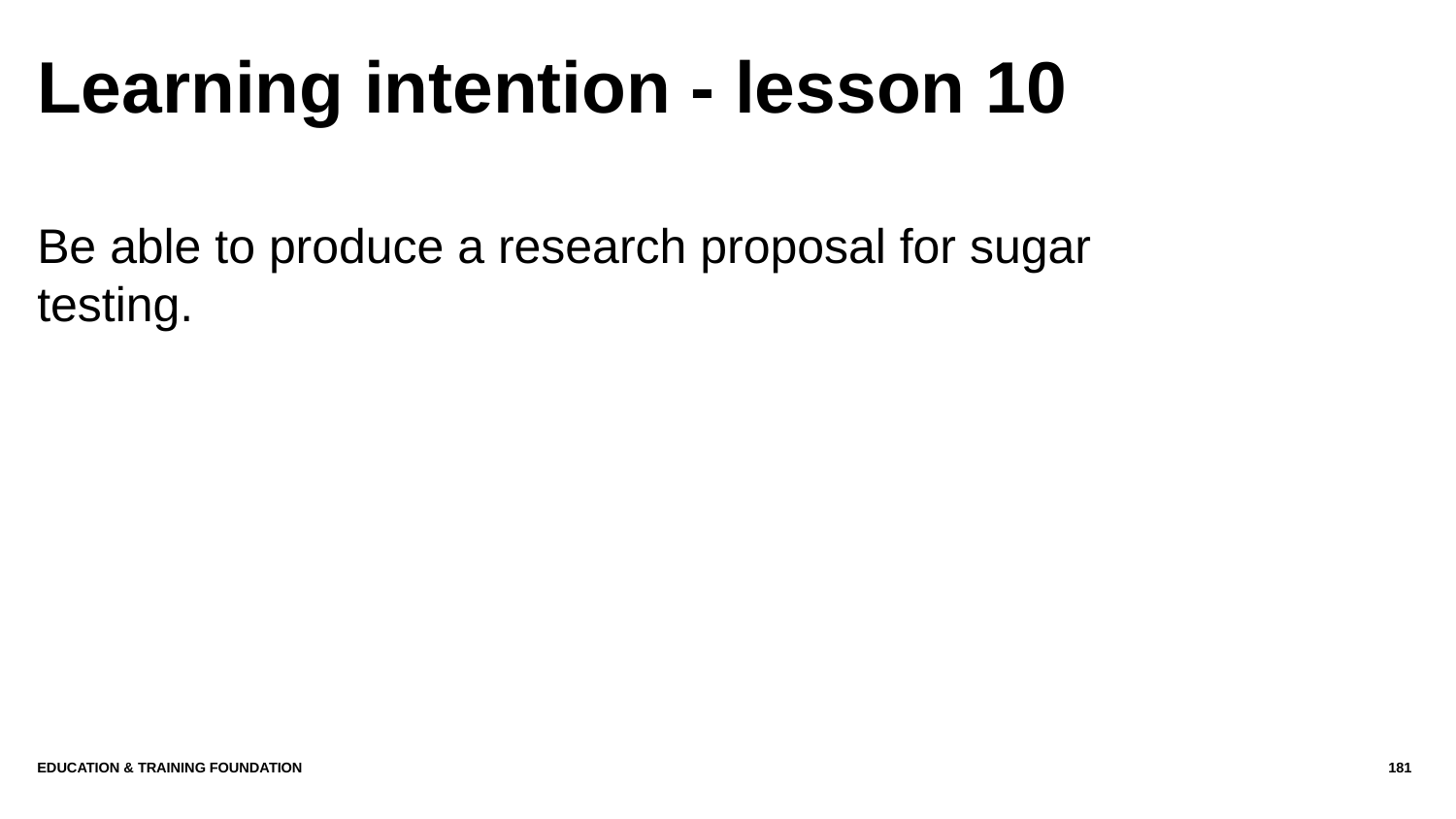

# Learning intention - lesson 10

Be able to produce a research proposal for sugar testing.
Education & Training Foundation
181